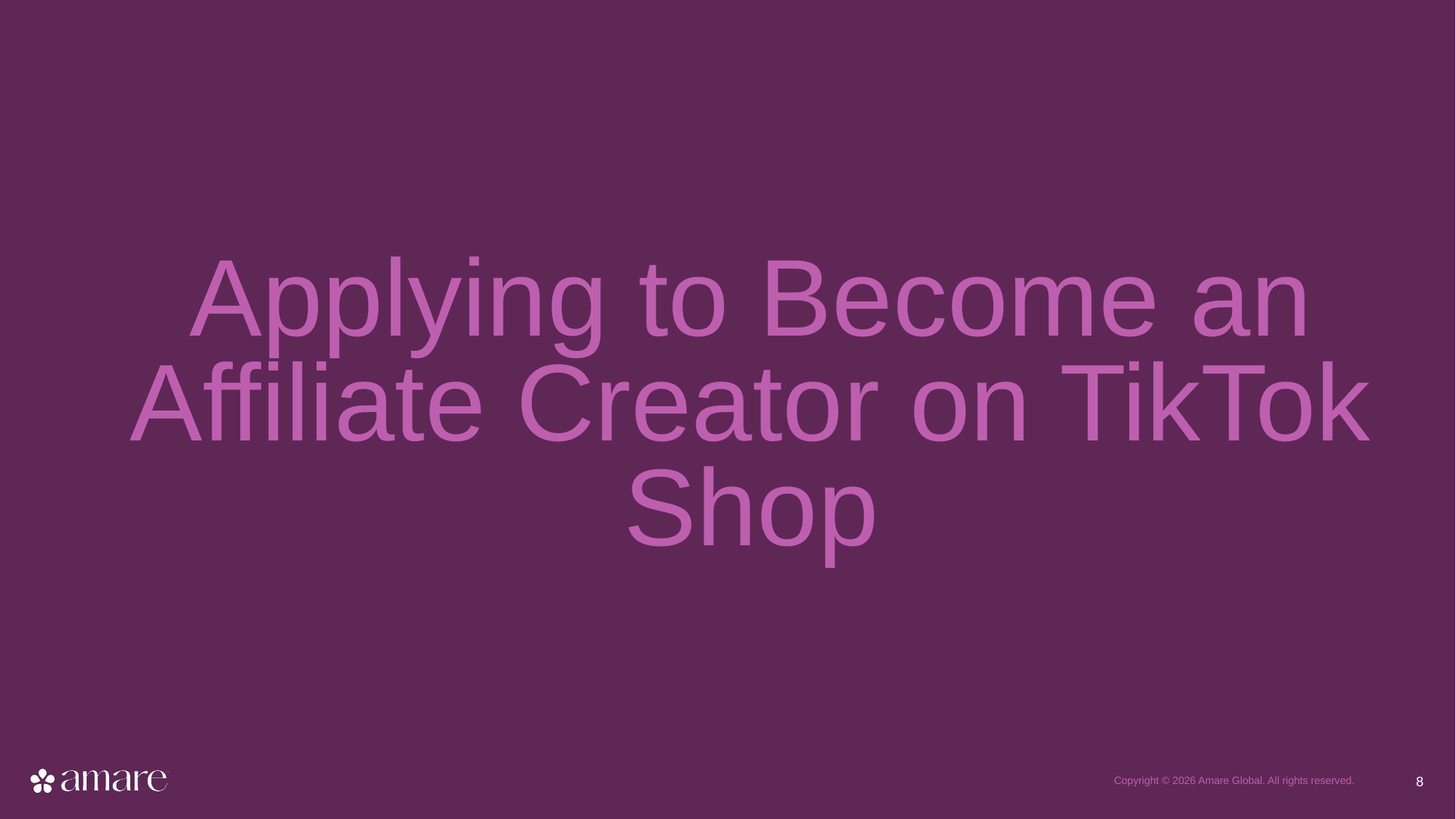

Applying to Become an Affiliate Creator on TikTok Shop
8